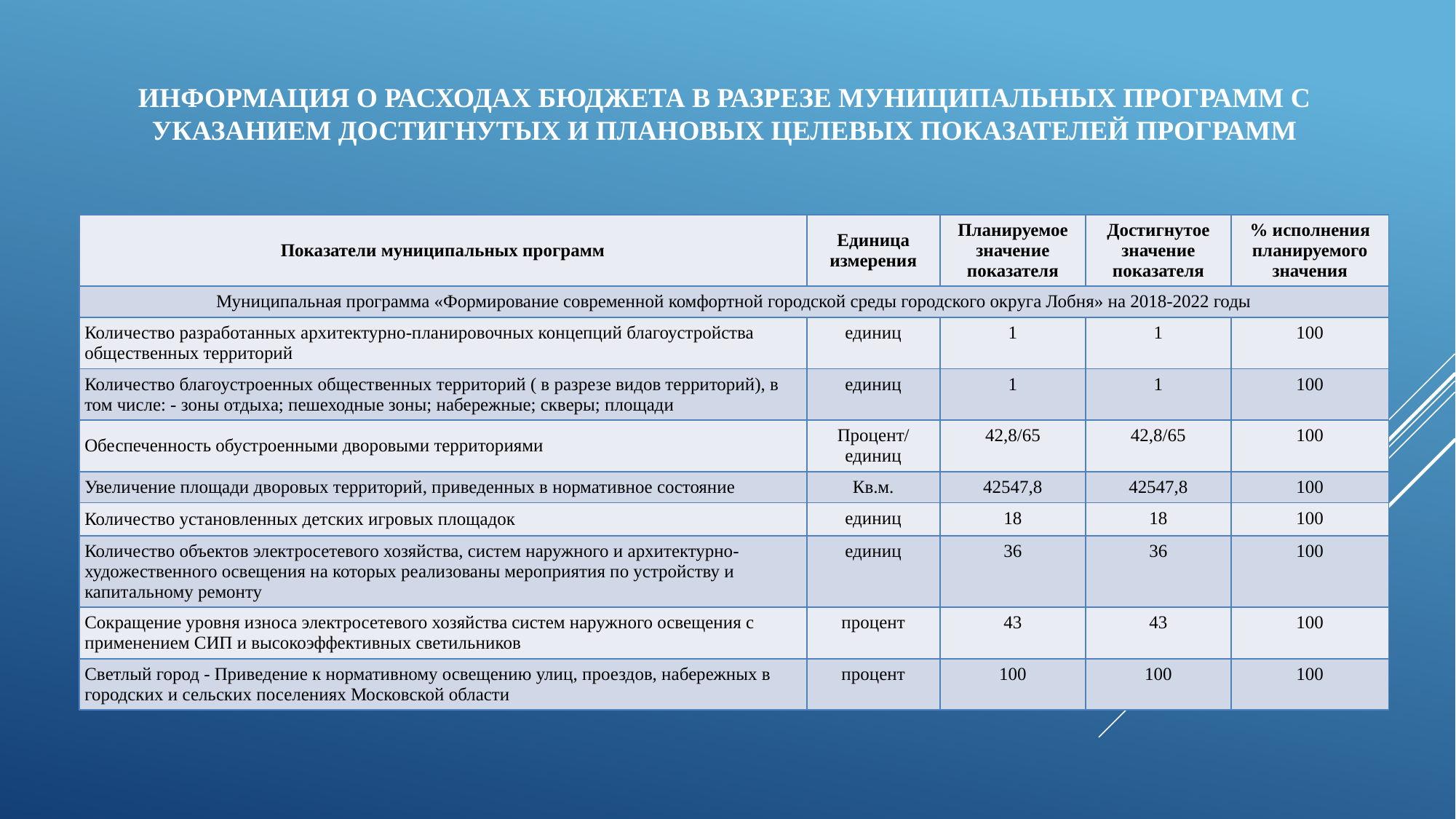

# Информация о расходах бюджета в разрезе муниципальных программ с указанием достигнутых и плановых целевых показателей программ
| Показатели муниципальных программ | Единица измерения | Планируемое значение показателя | Достигнутое значение показателя | % исполнения планируемого значения |
| --- | --- | --- | --- | --- |
| Муниципальная программа «Формирование современной комфортной городской среды городского округа Лобня» на 2018-2022 годы |  |  |  |  |
| Количество разработанных архитектурно-планировочных концепций благоустройства общественных территорий | единиц | 1 | 1 | 100 |
| Количество благоустроенных общественных территорий ( в разрезе видов территорий), в том числе: - зоны отдыха; пешеходные зоны; набережные; скверы; площади | единиц | 1 | 1 | 100 |
| Обеспеченность обустроенными дворовыми территориями | Процент/единиц | 42,8/65 | 42,8/65 | 100 |
| Увеличение площади дворовых территорий, приведенных в нормативное состояние | Кв.м. | 42547,8 | 42547,8 | 100 |
| Количество установленных детских игровых площадок | единиц | 18 | 18 | 100 |
| Количество объектов электросетевого хозяйства, систем наружного и архитектурно-художественного освещения на которых реализованы мероприятия по устройству и капитальному ремонту | единиц | 36 | 36 | 100 |
| Сокращение уровня износа электросетевого хозяйства систем наружного освещения с применением СИП и высокоэффективных светильников | процент | 43 | 43 | 100 |
| Светлый город - Приведение к нормативному освещению улиц, проездов, набережных в городских и сельских поселениях Московской области | процент | 100 | 100 | 100 |